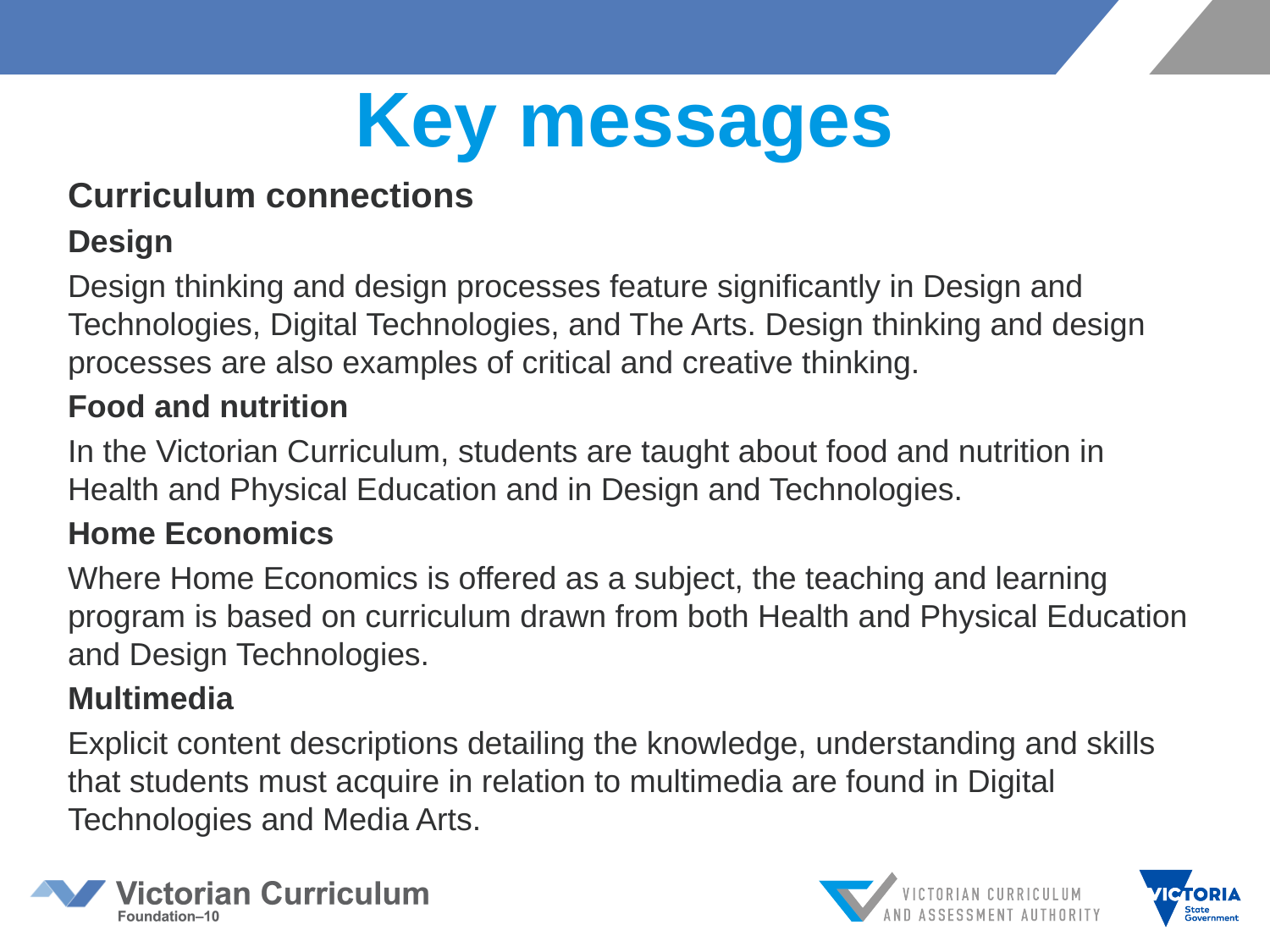

# Key messages
Curriculum connections
Design
Design thinking and design processes feature significantly in Design and Technologies, Digital Technologies, and The Arts. Design thinking and design processes are also examples of critical and creative thinking.
Food and nutrition
In the Victorian Curriculum, students are taught about food and nutrition in Health and Physical Education and in Design and Technologies.
Home Economics
Where Home Economics is offered as a subject, the teaching and learning program is based on curriculum drawn from both Health and Physical Education and Design Technologies.
Multimedia
Explicit content descriptions detailing the knowledge, understanding and skills that students must acquire in relation to multimedia are found in Digital Technologies and Media Arts.